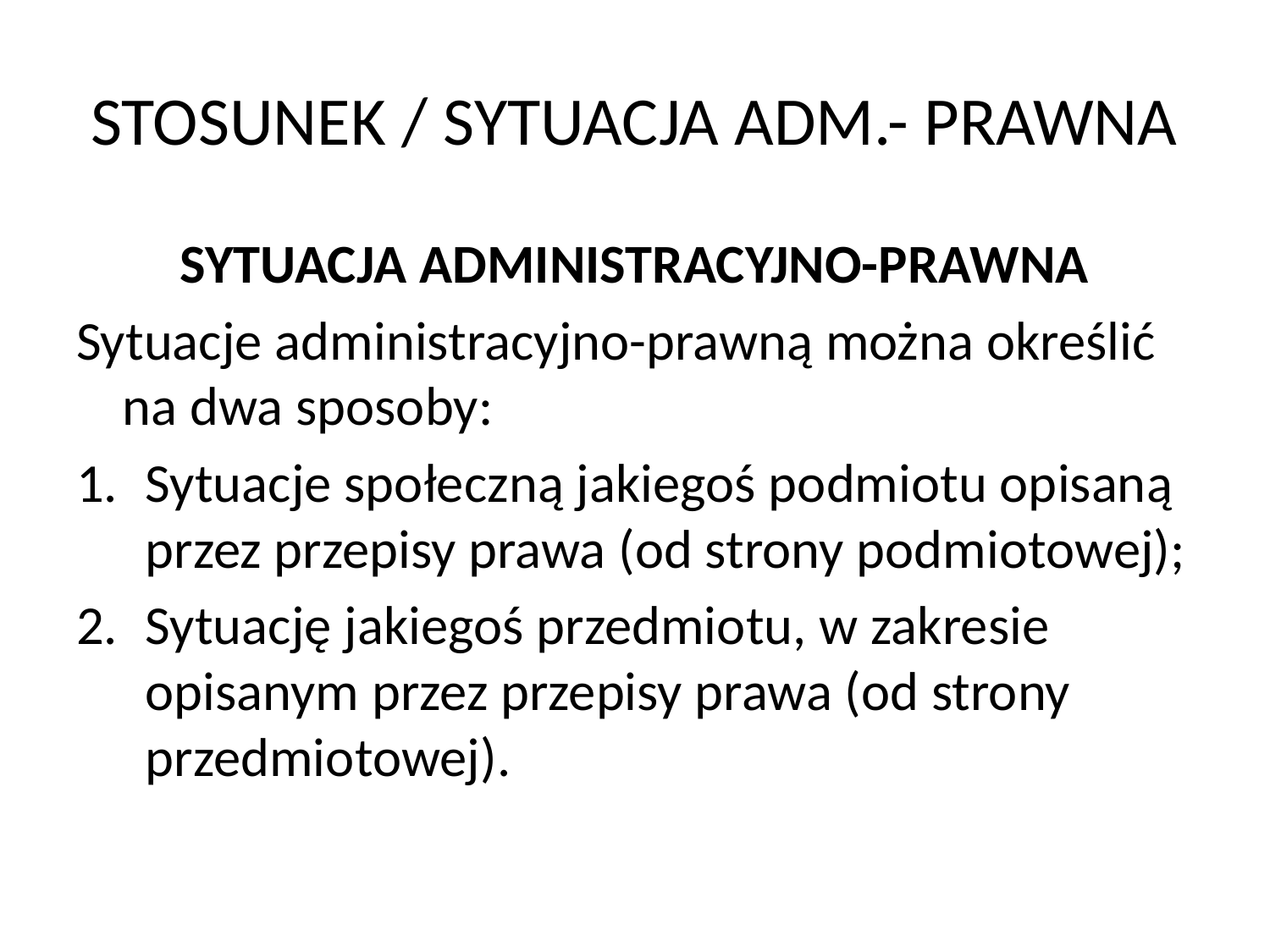

# STOSUNEK / SYTUACJA ADM.- PRAWNA
SYTUACJA ADMINISTRACYJNO-PRAWNA
Sytuacje administracyjno-prawną można określić na dwa sposoby:
Sytuacje społeczną jakiegoś podmiotu opisaną przez przepisy prawa (od strony podmiotowej);
Sytuację jakiegoś przedmiotu, w zakresie opisanym przez przepisy prawa (od strony przedmiotowej).